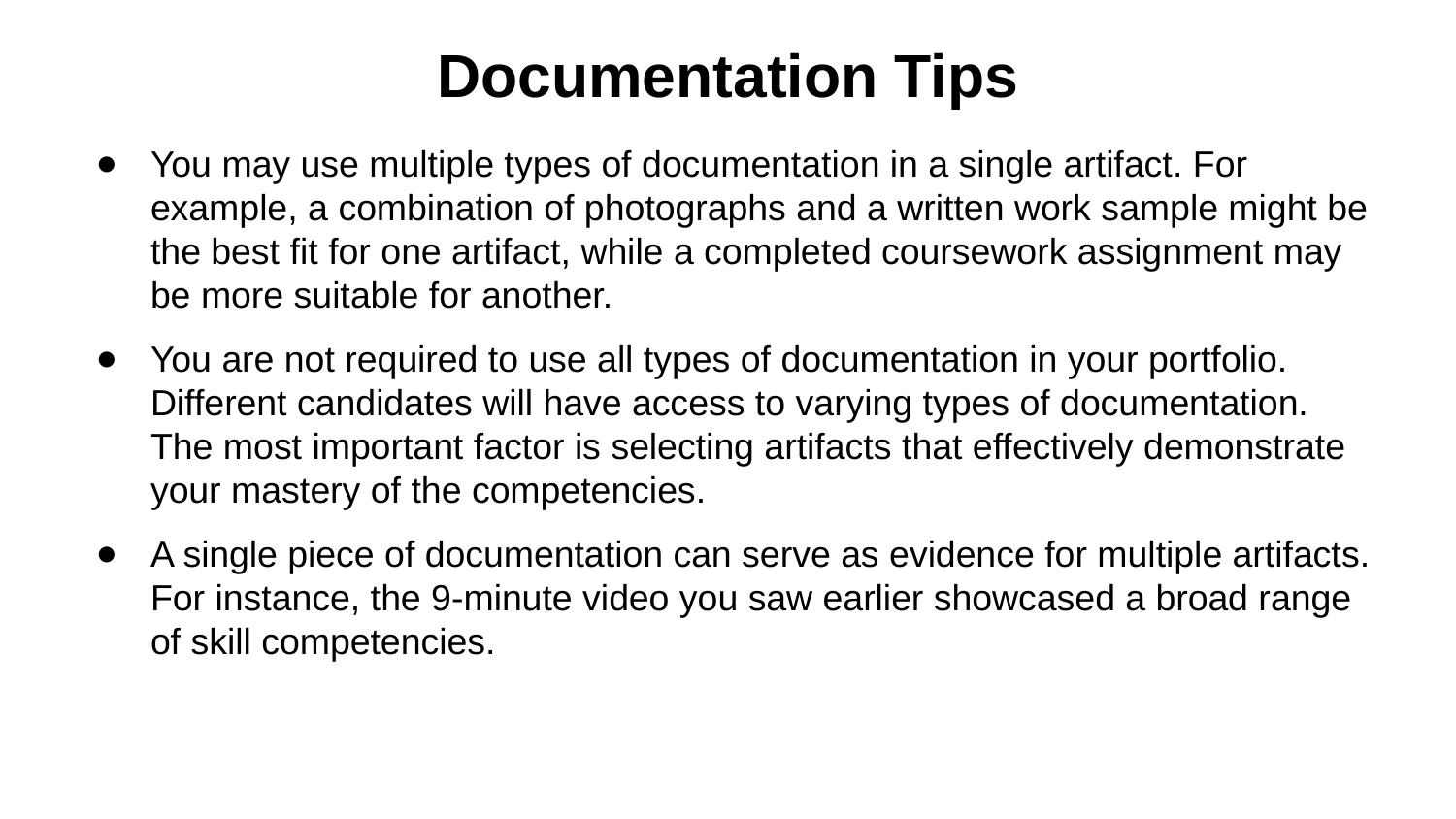

# Documentation Tips
You may use multiple types of documentation in a single artifact. For example, a combination of photographs and a written work sample might be the best fit for one artifact, while a completed coursework assignment may be more suitable for another.
You are not required to use all types of documentation in your portfolio. Different candidates will have access to varying types of documentation. The most important factor is selecting artifacts that effectively demonstrate your mastery of the competencies.
A single piece of documentation can serve as evidence for multiple artifacts. For instance, the 9-minute video you saw earlier showcased a broad range of skill competencies.